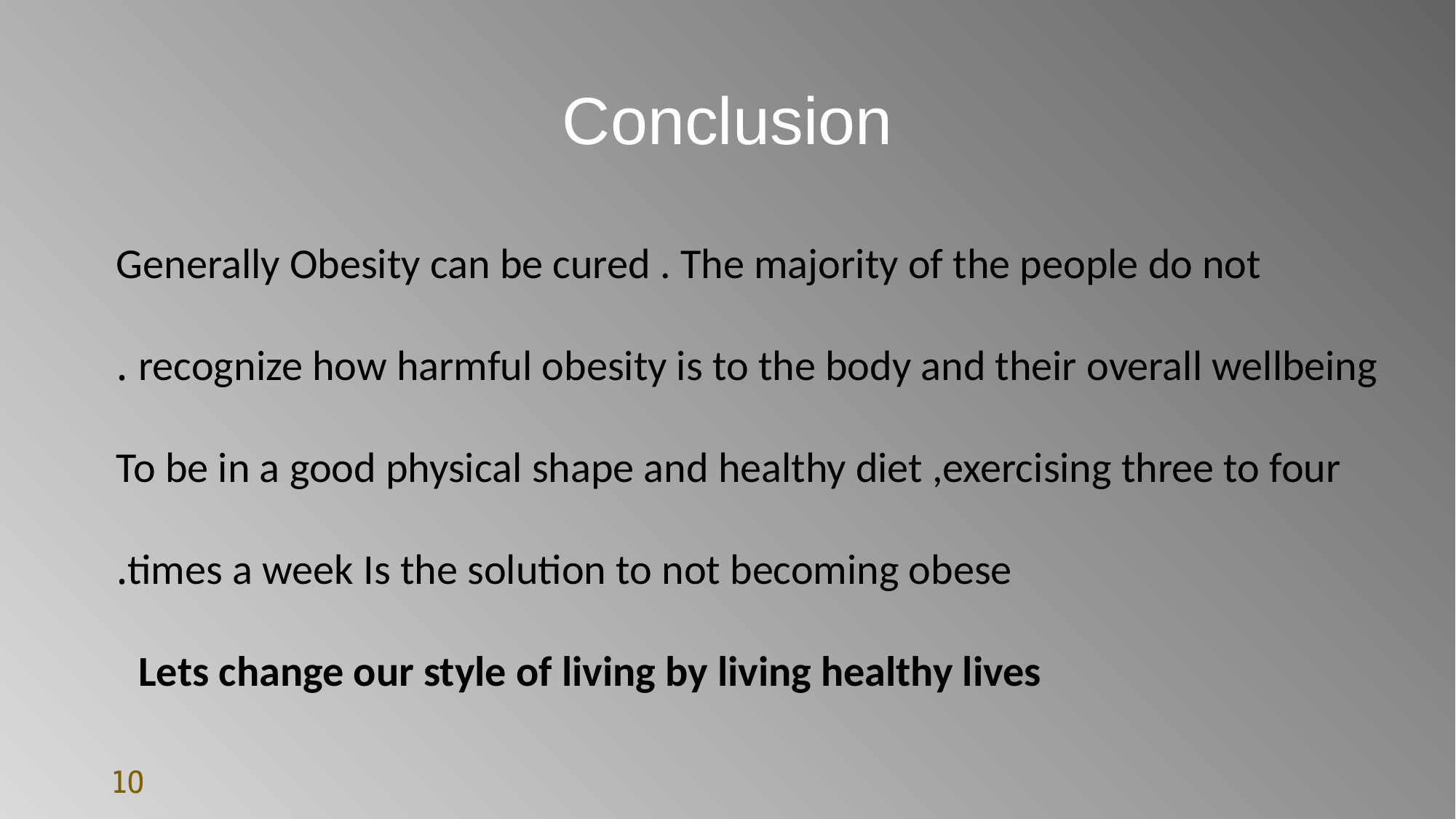

# Conclusion
Generally Obesity can be cured . The majority of the people do not

 recognize how harmful obesity is to the body and their overall wellbeing .

 To be in a good physical shape and healthy diet ,exercising three to four

 times a week Is the solution to not becoming obese.

Lets change our style of living by living healthy lives
10